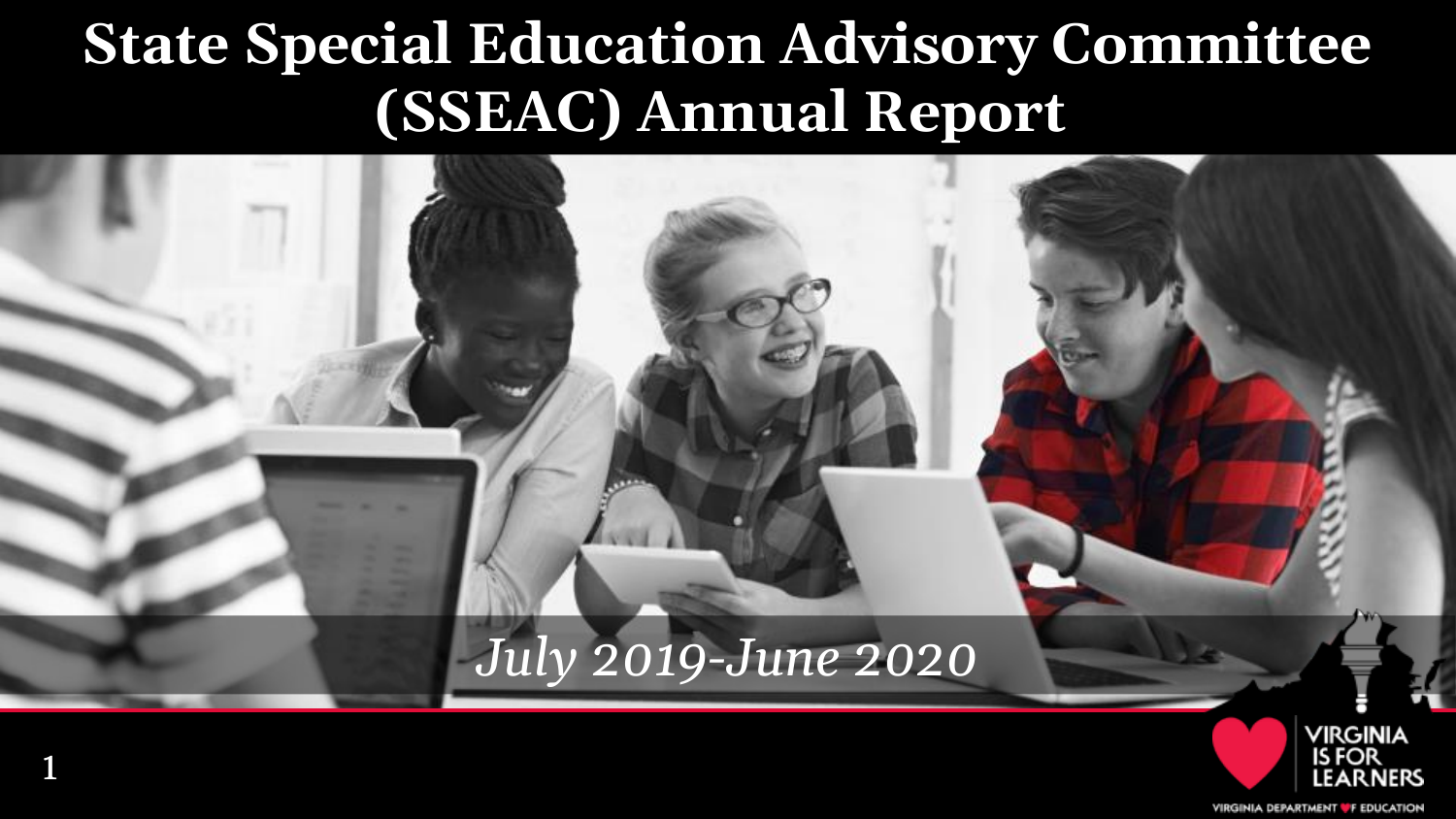

# State Special Education Advisory Committee (SSEAC) Annual Report
July 2019-June 2020